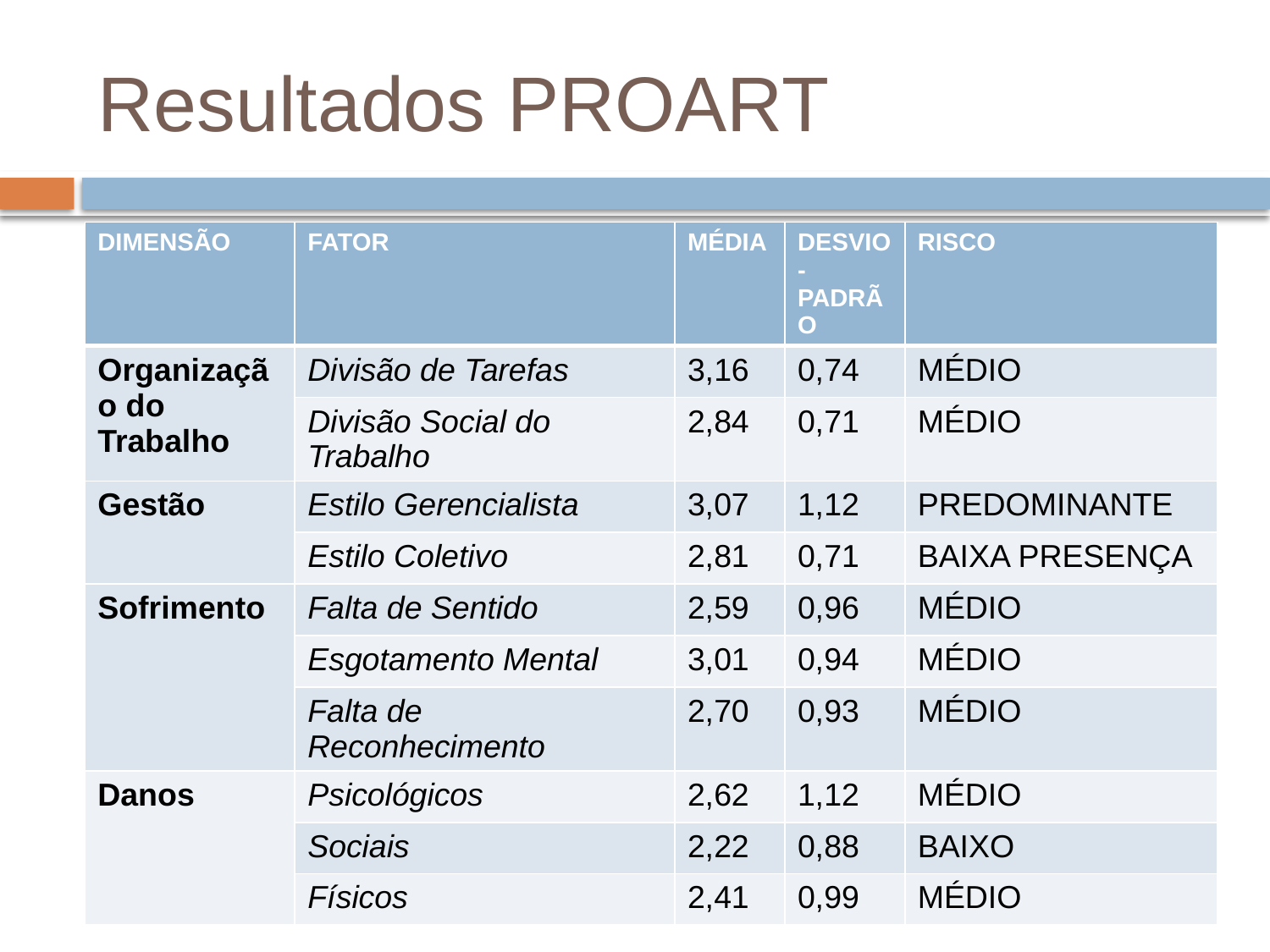

# Resultados PROART
| DIMENSÃO | FATOR | MÉDIA | DESVIO-PADRÃO | RISCO |
| --- | --- | --- | --- | --- |
| Organização do Trabalho | Divisão de Tarefas | 3,16 | 0,74 | MÉDIO |
|  | Divisão Social do Trabalho | 2,84 | 0,71 | MÉDIO |
| Gestão | Estilo Gerencialista | 3,07 | 1,12 | PREDOMINANTE |
|  | Estilo Coletivo | 2,81 | 0,71 | BAIXA PRESENÇA |
| Sofrimento | Falta de Sentido | 2,59 | 0,96 | MÉDIO |
|  | Esgotamento Mental | 3,01 | 0,94 | MÉDIO |
|  | Falta de Reconhecimento | 2,70 | 0,93 | MÉDIO |
| Danos | Psicológicos | 2,62 | 1,12 | MÉDIO |
|  | Sociais | 2,22 | 0,88 | BAIXO |
|  | Físicos | 2,41 | 0,99 | MÉDIO |